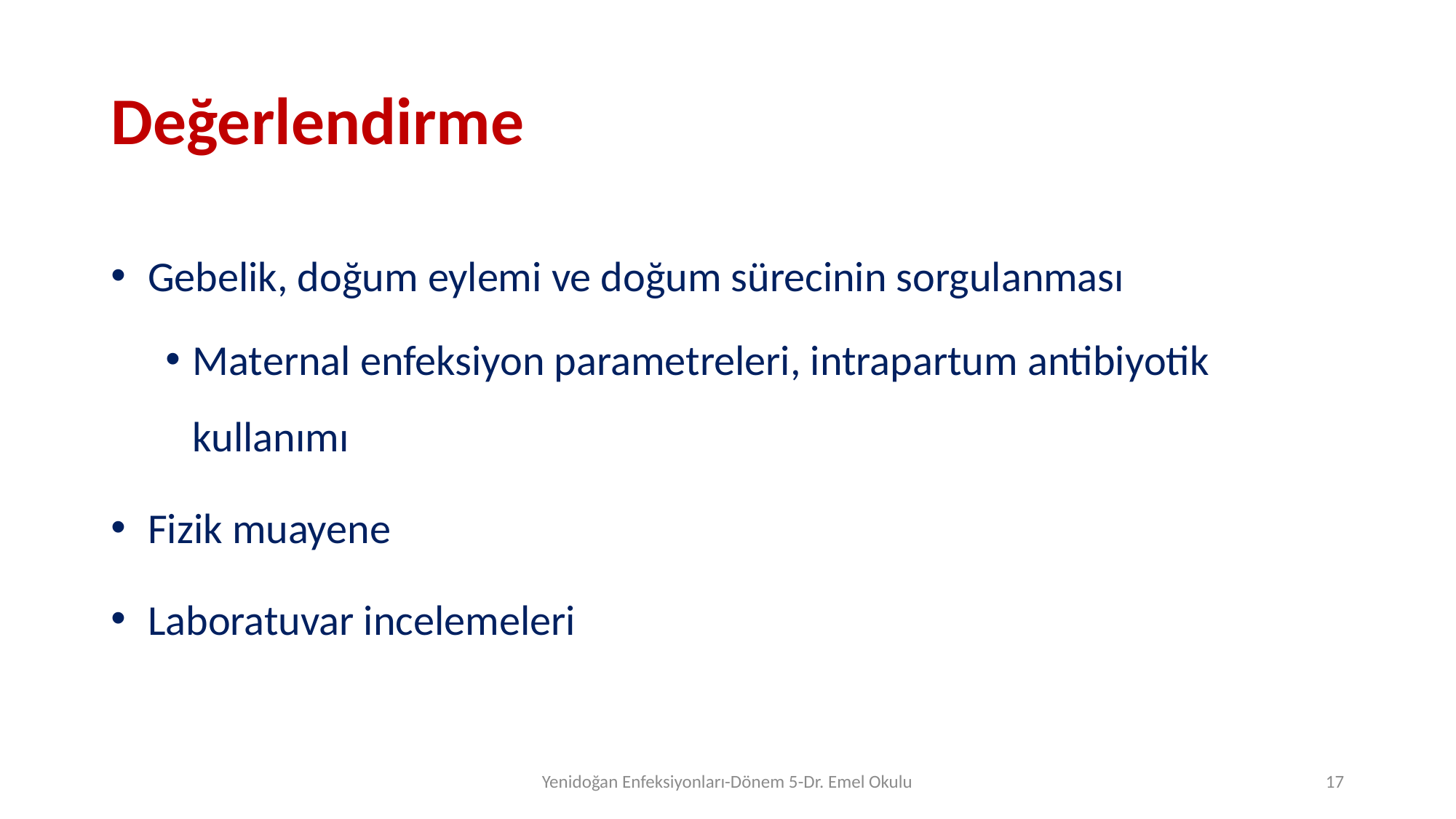

# Değerlendirme
 Gebelik, doğum eylemi ve doğum sürecinin sorgulanması
Maternal enfeksiyon parametreleri, intrapartum antibiyotik kullanımı
 Fizik muayene
 Laboratuvar incelemeleri
Yenidoğan Enfeksiyonları-Dönem 5-Dr. Emel Okulu
17